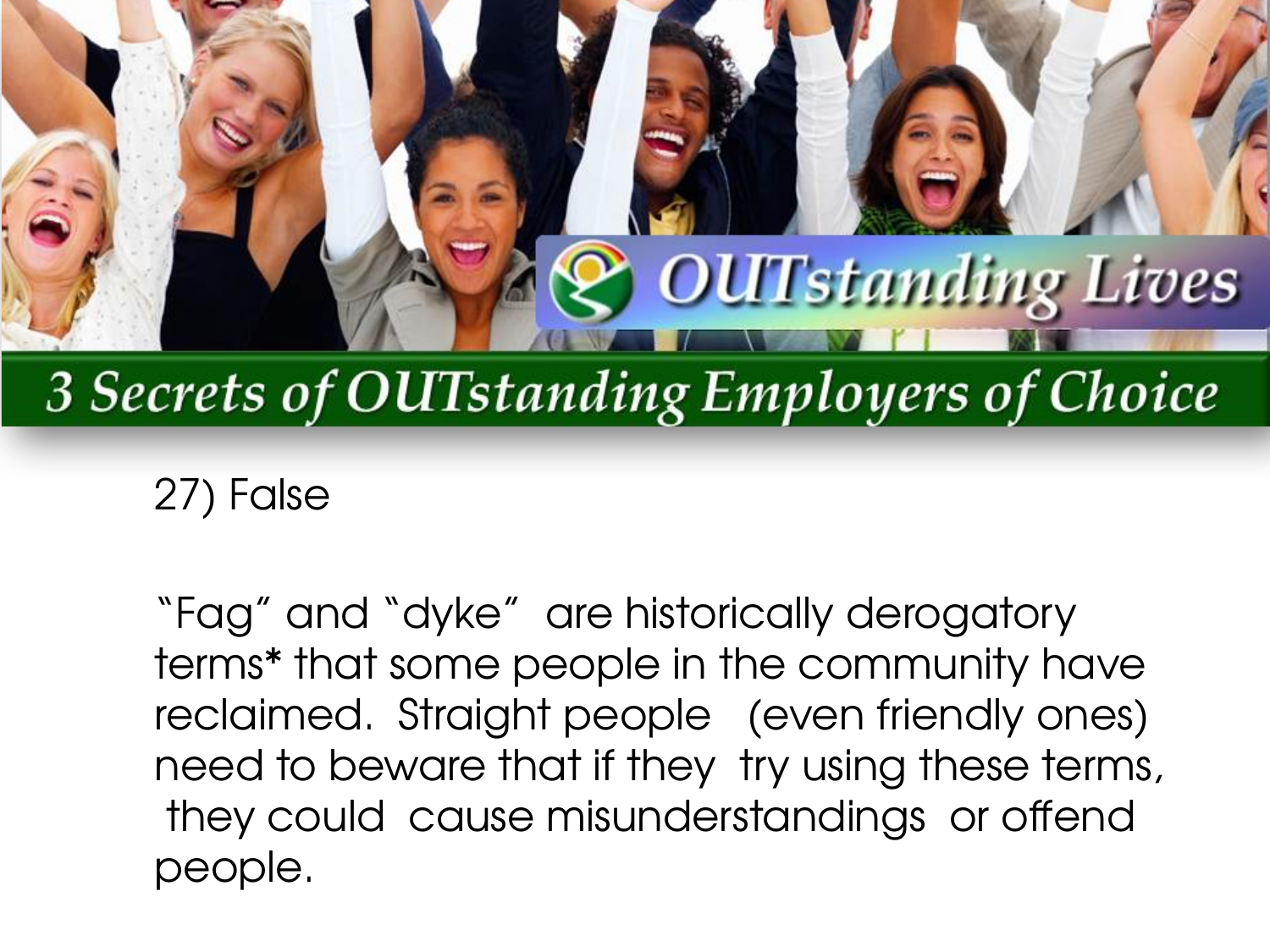

27) False

“Fag” and “dyke”  are historically derogatory  terms* that some people in the community have  reclaimed.  Straight people   (even friendly ones) need to beware that if they  try using these terms,  they could  cause misunderstandings  or offend people.